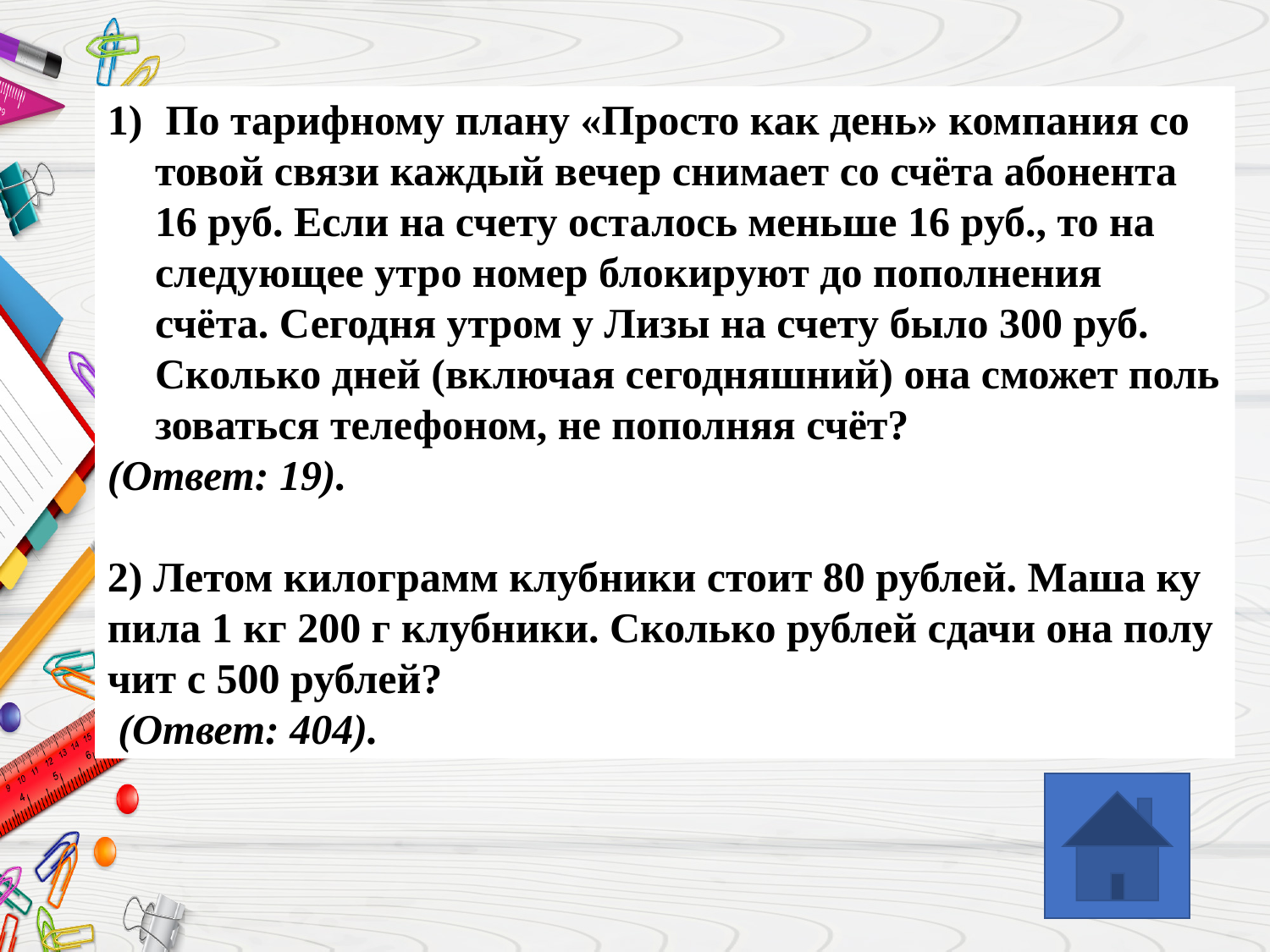

По та­риф­но­му плану «Про­сто как день» ком­па­ния со­то­вой связи каж­дый вечер сни­ма­ет со счёта або­нен­та 16 руб. Если на счету оста­лось мень­ше 16 руб., то на сле­ду­ю­щее утро номер бло­ки­ру­ют до по­пол­не­ния счёта. Се­год­ня утром у Лизы на счету было 300 руб. Сколь­ко дней (вклю­чая се­го­дняш­ний) она смо­жет поль­зо­вать­ся те­ле­фо­ном, не по­пол­няя счёт?
(Ответ: 19).

2) Летом ки­ло­грамм клуб­ни­ки стоит 80 руб­лей. Маша ку­пи­ла 1 кг 200 г клуб­ни­ки. Сколь­ко руб­лей сдачи она по­лу­чит с 500 руб­лей?
 (Ответ: 404).